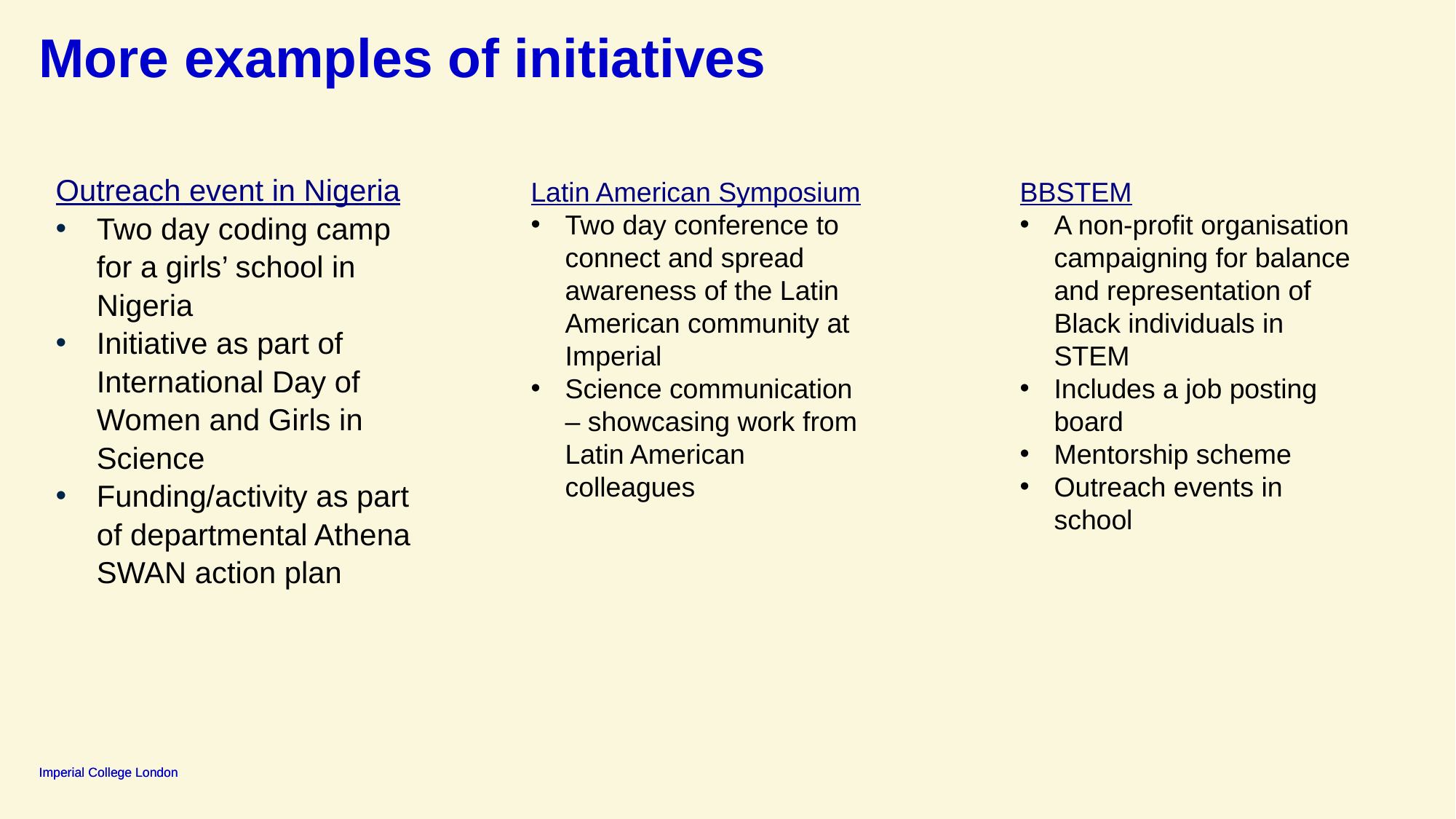

More examples of initiatives

BBSTEM
A non-profit organisation campaigning for balance and representation of Black individuals in STEM
Includes a job posting board
Mentorship scheme
Outreach events in school
Outreach event in Nigeria
Two day coding camp for a girls’ school in Nigeria
Initiative as part of International Day of Women and Girls in Science
Funding/activity as part of departmental Athena SWAN action plan
Latin American Symposium
Two day conference to connect and spread awareness of the Latin American community at Imperial
Science communication – showcasing work from Latin American colleagues